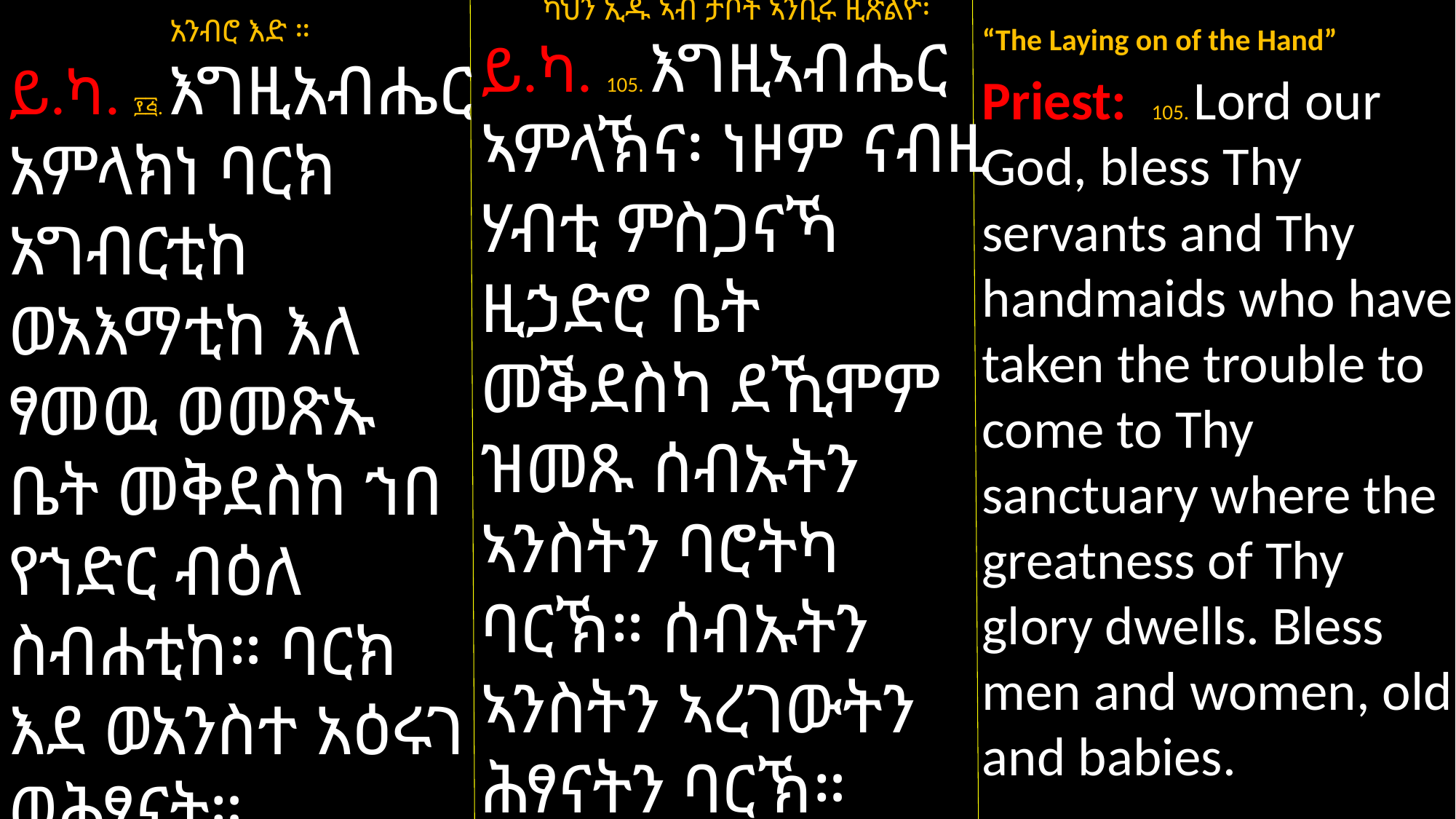

ካህን ኢዱ ኣብ ታቦት ኣንቢሩ ዚጽልዮ፡
ይ.ካ. 105. እግዚኣብሔር ኣምላኽና፡ ነዞም ናብዚ ሃብቲ ምስጋናኻ ዚኃድሮ ቤት መቕደስካ ደኺሞም ዝመጹ ሰብኡትን ኣንስትን ባሮትካ ባርኽ። ሰብኡትን ኣንስትን ኣረገውትን ሕፃናትን ባርኽ።

አንብሮ እድ ።
ይ.ካ. ፻፭. እግዚአብሔር አምላክነ ባርክ አግብርቲከ ወአእማቲከ እለ ፃመዉ ወመጽኡ  ቤት መቅደስከ ኀበ የኀድር ብዕለ ስብሐቲከ። ባርክ እደ ወአንስተ አዕሩገ ወሕፃናት።
“The Laying on of the Hand”
Priest:  105. Lord our God, bless Thy servants and Thy handmaids who have taken the trouble to come to Thy sanctuary where the greatness of Thy glory dwells. Bless men and women, old and babies.